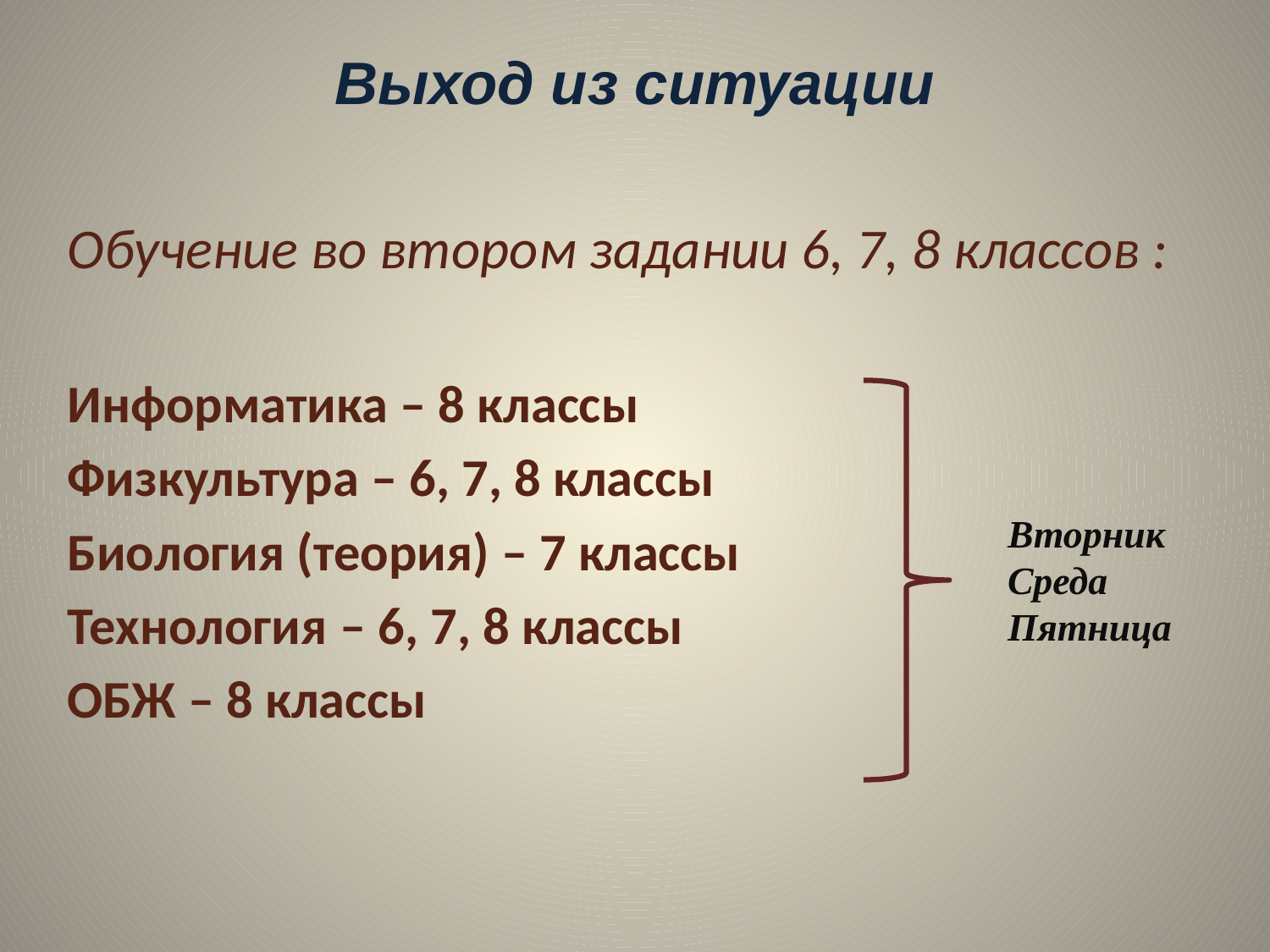

# Выход из ситуации
Обучение во втором задании 6, 7, 8 классов :

Информатика – 8 классы
Физкультура – 6, 7, 8 классы
Биология (теория) – 7 классы
Технология – 6, 7, 8 классы
ОБЖ – 8 классы

Вторник
Среда
Пятница